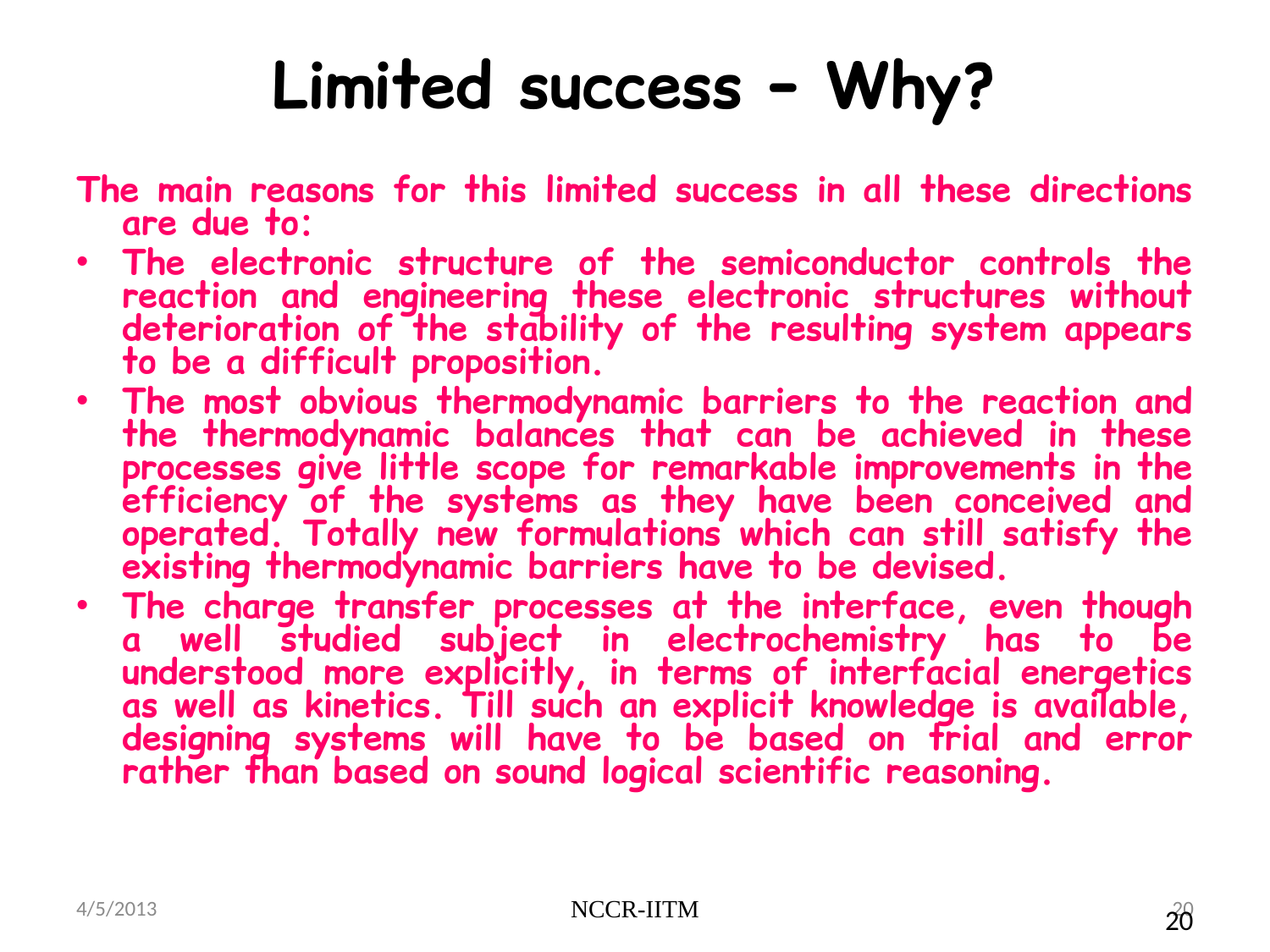

# Limited success – Why?
The main reasons for this limited success in all these directions are due to:
The electronic structure of the semiconductor controls the reaction and engineering these electronic structures without deterioration of the stability of the resulting system appears to be a difficult proposition.
The most obvious thermodynamic barriers to the reaction and the thermodynamic balances that can be achieved in these processes give little scope for remarkable improvements in the efficiency of the systems as they have been conceived and operated. Totally new formulations which can still satisfy the existing thermodynamic barriers have to be devised.
The charge transfer processes at the interface, even though a well studied subject in electrochemistry has to be understood more explicitly, in terms of interfacial energetics as well as kinetics. Till such an explicit knowledge is available, designing systems will have to be based on trial and error rather than based on sound logical scientific reasoning.

4/5/2013
NCCR-IITM
20
20